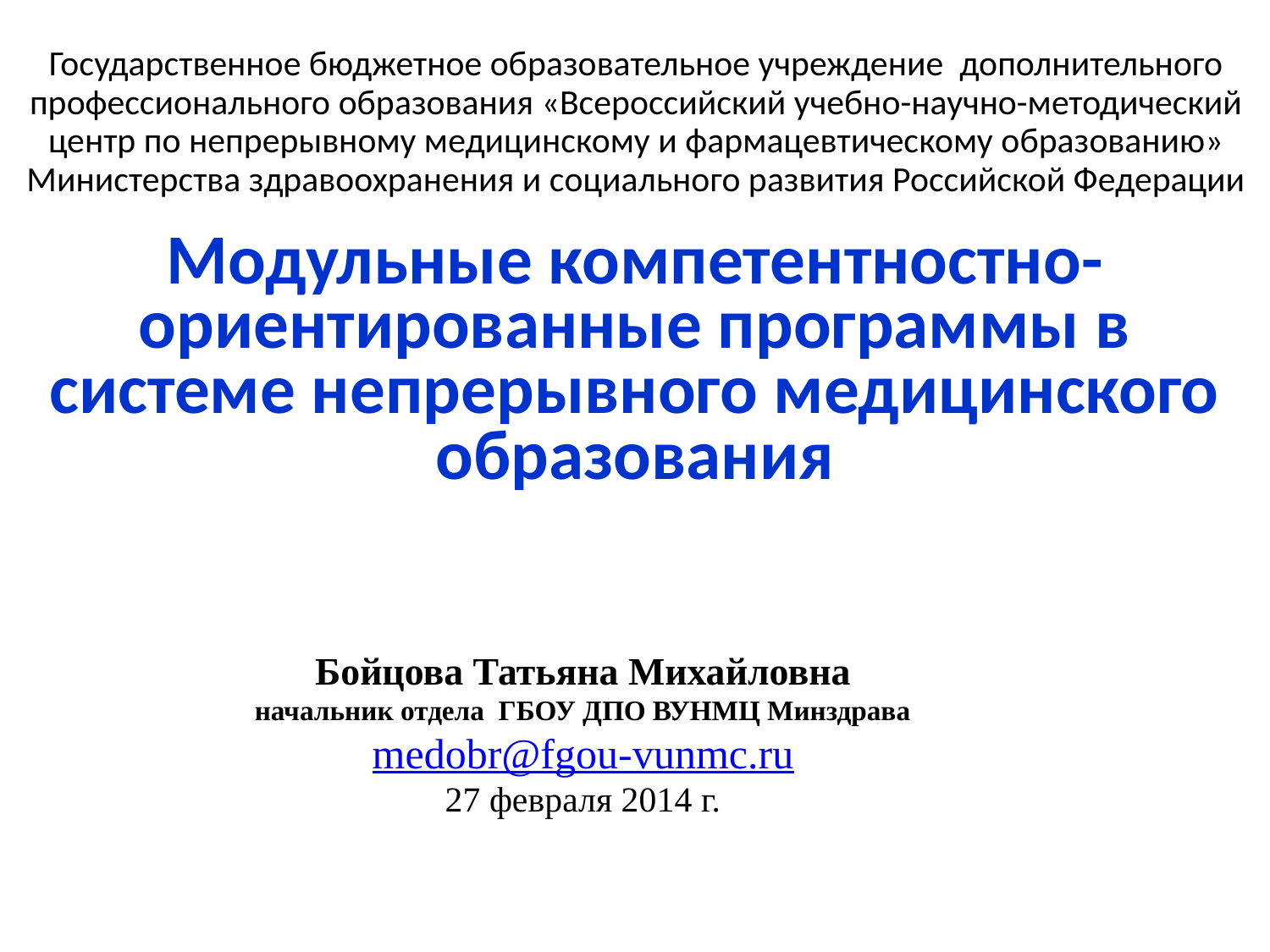

# Государственное бюджетное образовательное учреждение  дополнительного профессионального образования «Всероссийский учебно-научно-методический центр по непрерывному медицинскому и фармацевтическому образованию» Министерства здравоохранения и социального развития Российской Федерации
Модульные компетентностно-ориентированные программы в системе непрерывного медицинского образования

Бойцова Татьяна Михайловна
начальник отдела  ГБОУ ДПО ВУНМЦ Минздрава
medobr@fgou-vunmc.ru
27 февраля 2014 г.